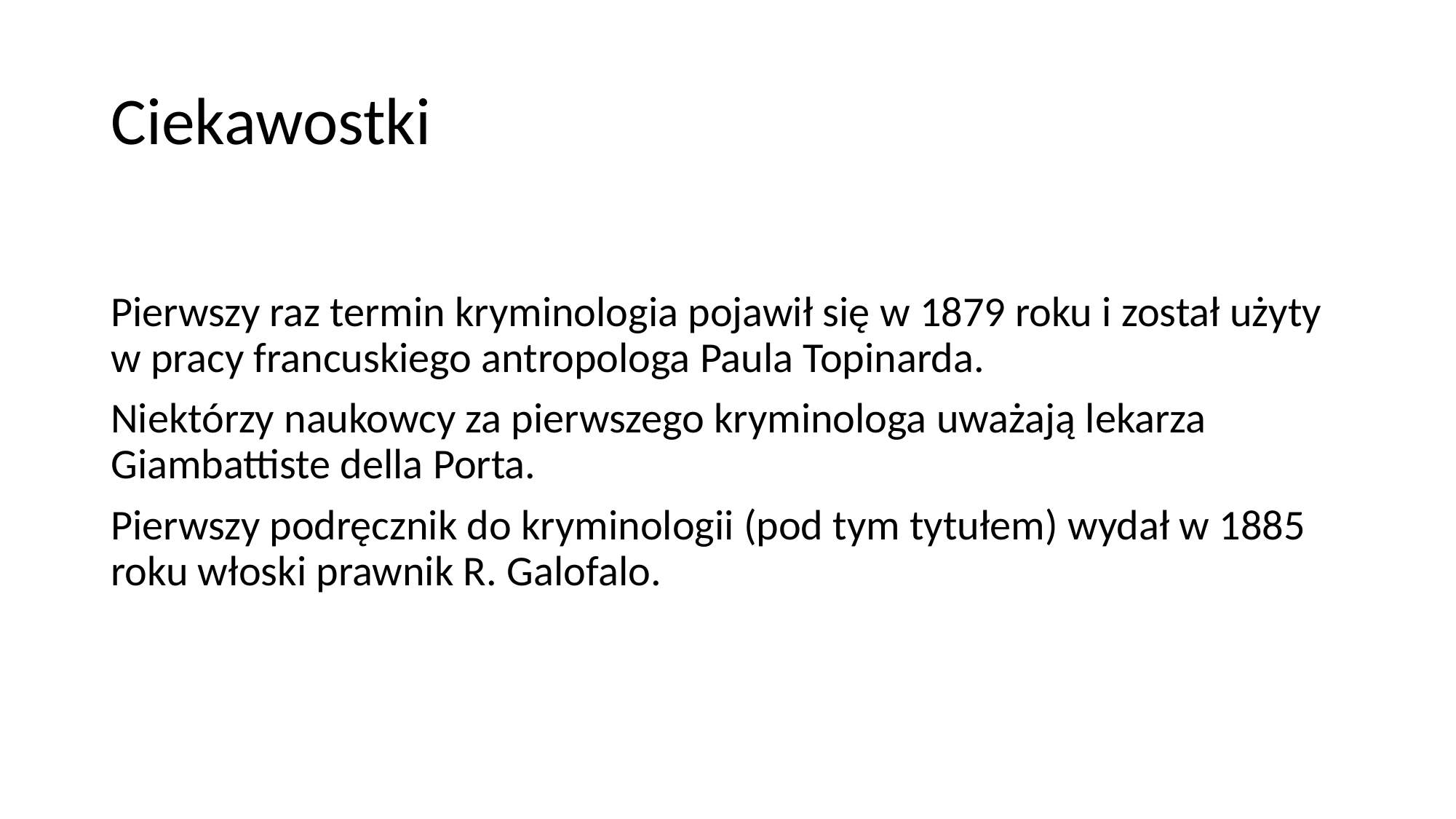

# Ciekawostki

Pierwszy raz termin kryminologia pojawił się w 1879 roku i został użyty w pracy francuskiego antropologa Paula Topinarda.
Niektórzy naukowcy za pierwszego kryminologa uważają lekarza Giambattiste della Porta.
Pierwszy podręcznik do kryminologii (pod tym tytułem) wydał w 1885 roku włoski prawnik R. Galofalo.